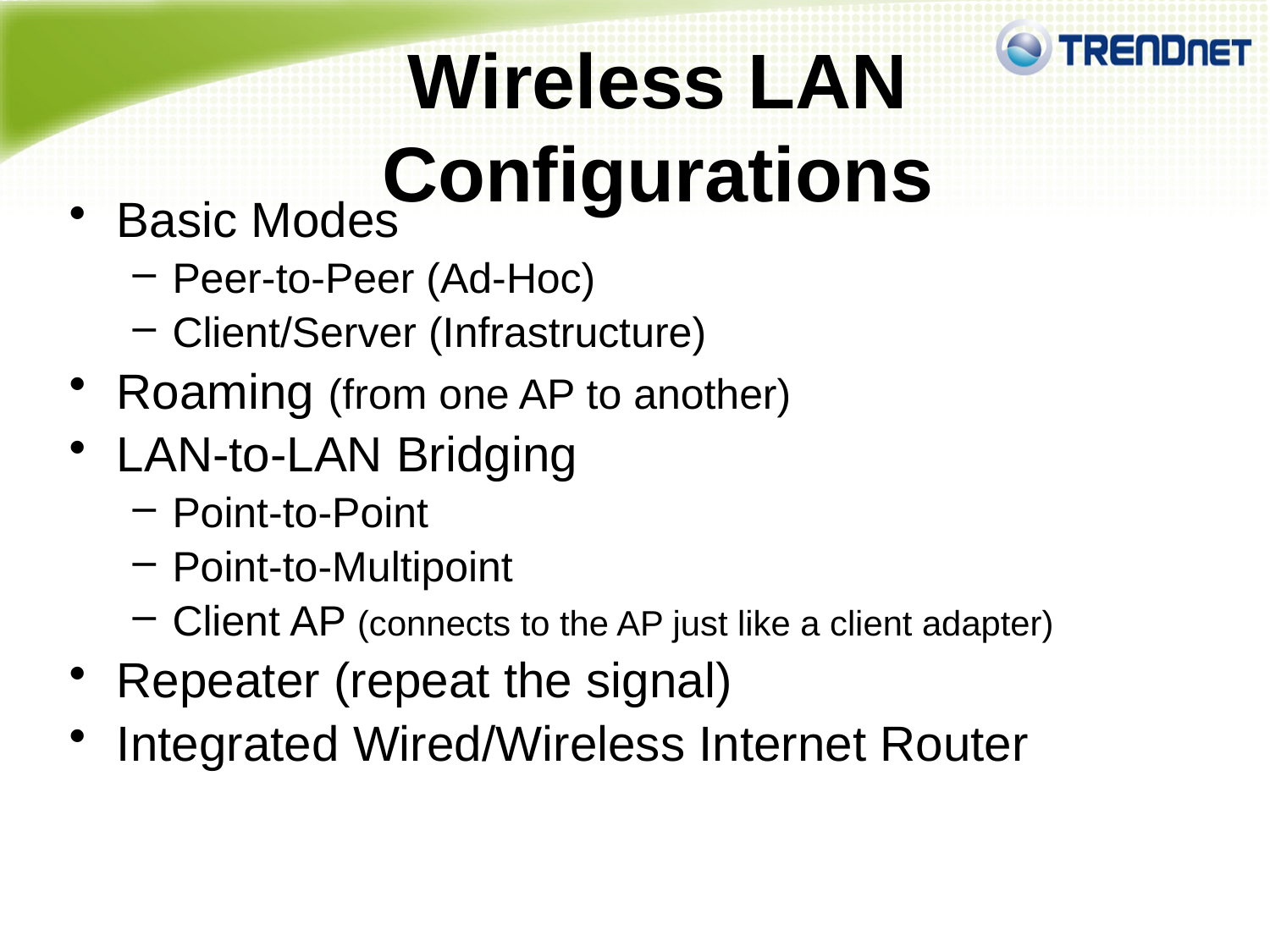

# Wireless LAN Configurations
Basic Modes
Peer-to-Peer (Ad-Hoc)
Client/Server (Infrastructure)
Roaming (from one AP to another)
LAN-to-LAN Bridging
Point-to-Point
Point-to-Multipoint
Client AP (connects to the AP just like a client adapter)
Repeater (repeat the signal)
Integrated Wired/Wireless Internet Router